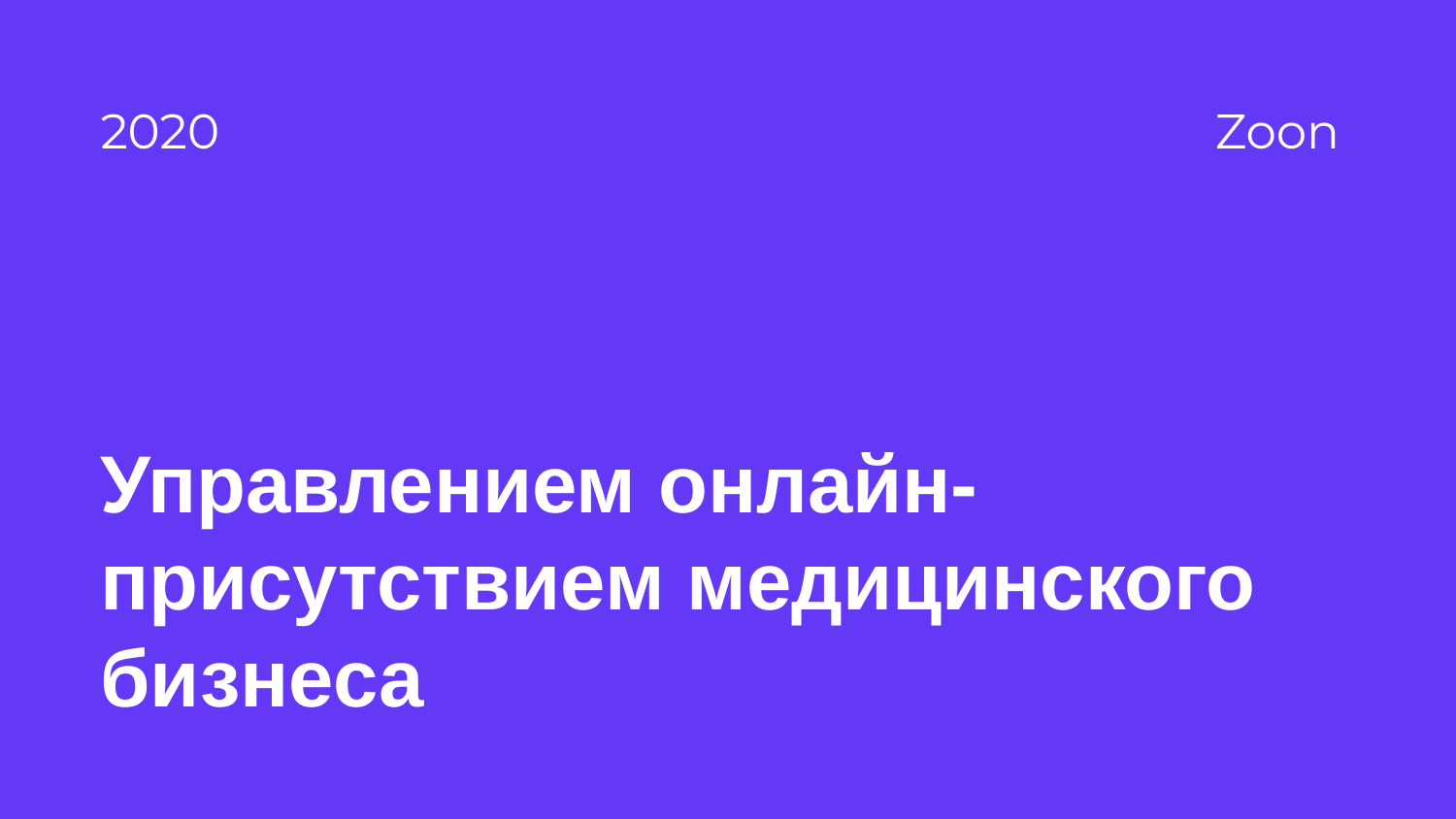

2020                                                                               Zoon
# Управлением онлайн-присутствием медицинского бизнеса